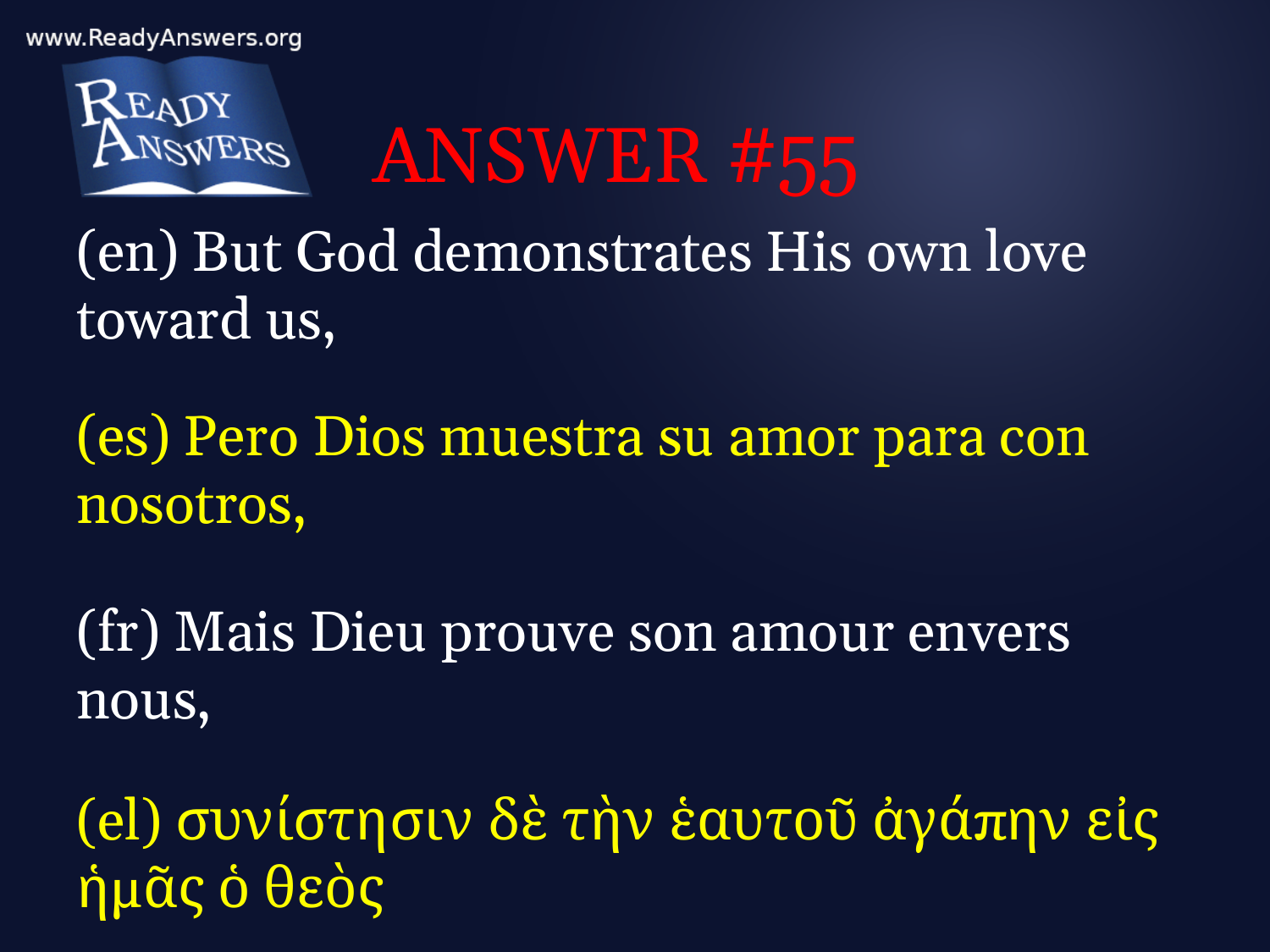

# ANSWER #55
(en) But God demonstrates His own love toward us,
(es) Pero Dios muestra su amor para con nosotros,
(fr) Mais Dieu prouve son amour envers nous,
(el) συνίστησιν δὲ τὴν ἑαυτοῦ ἀγάπην εἰς ἡμᾶς ὁ θεὸς